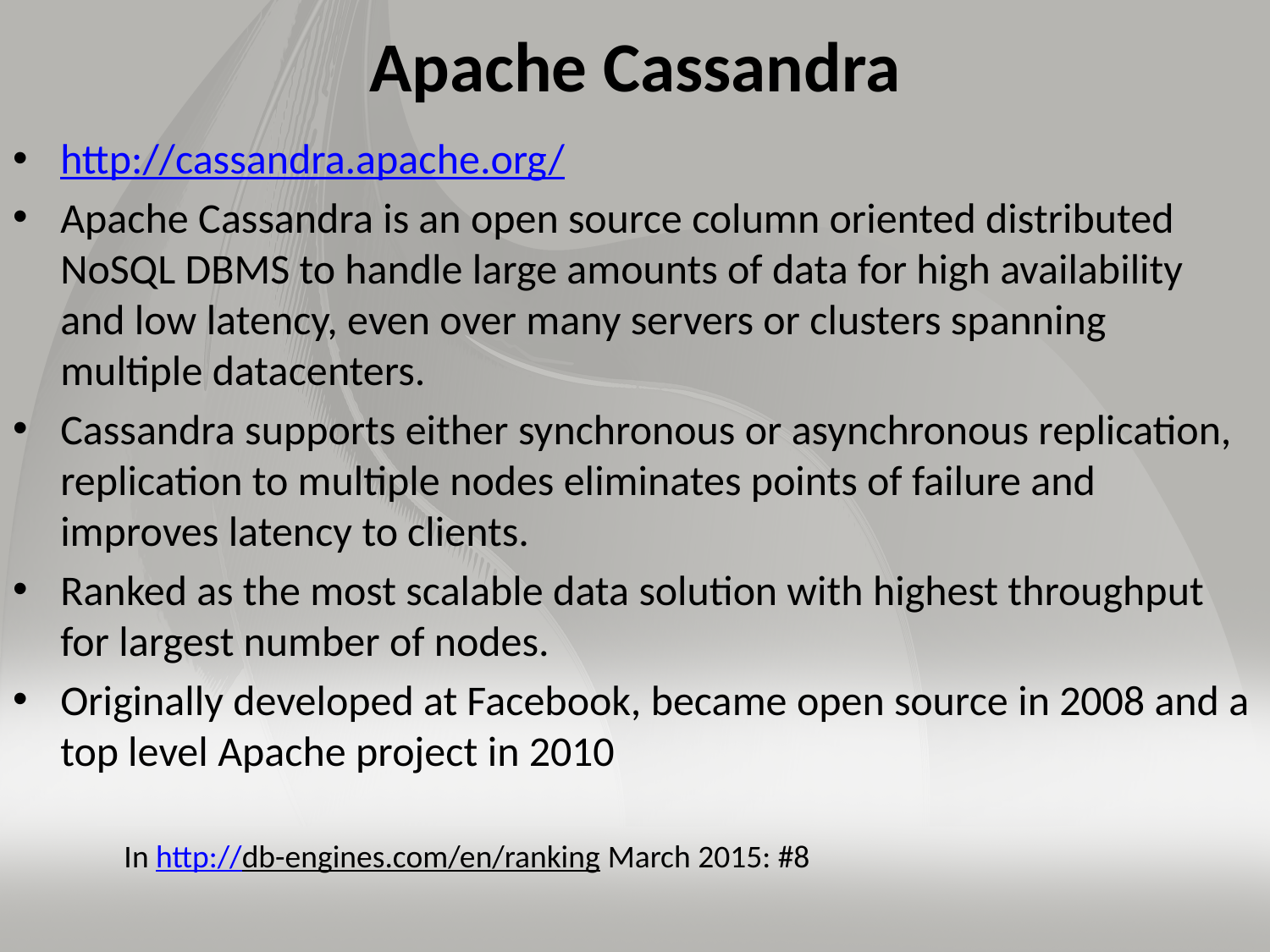

# Apache Cassandra
http://cassandra.apache.org/
Apache Cassandra is an open source column oriented distributed NoSQL DBMS to handle large amounts of data for high availability and low latency, even over many servers or clusters spanning multiple datacenters.
Cassandra supports either synchronous or asynchronous replication, replication to multiple nodes eliminates points of failure and improves latency to clients.
Ranked as the most scalable data solution with highest throughput for largest number of nodes.
Originally developed at Facebook, became open source in 2008 and a top level Apache project in 2010

In http://db-engines.com/en/ranking March 2015: #8